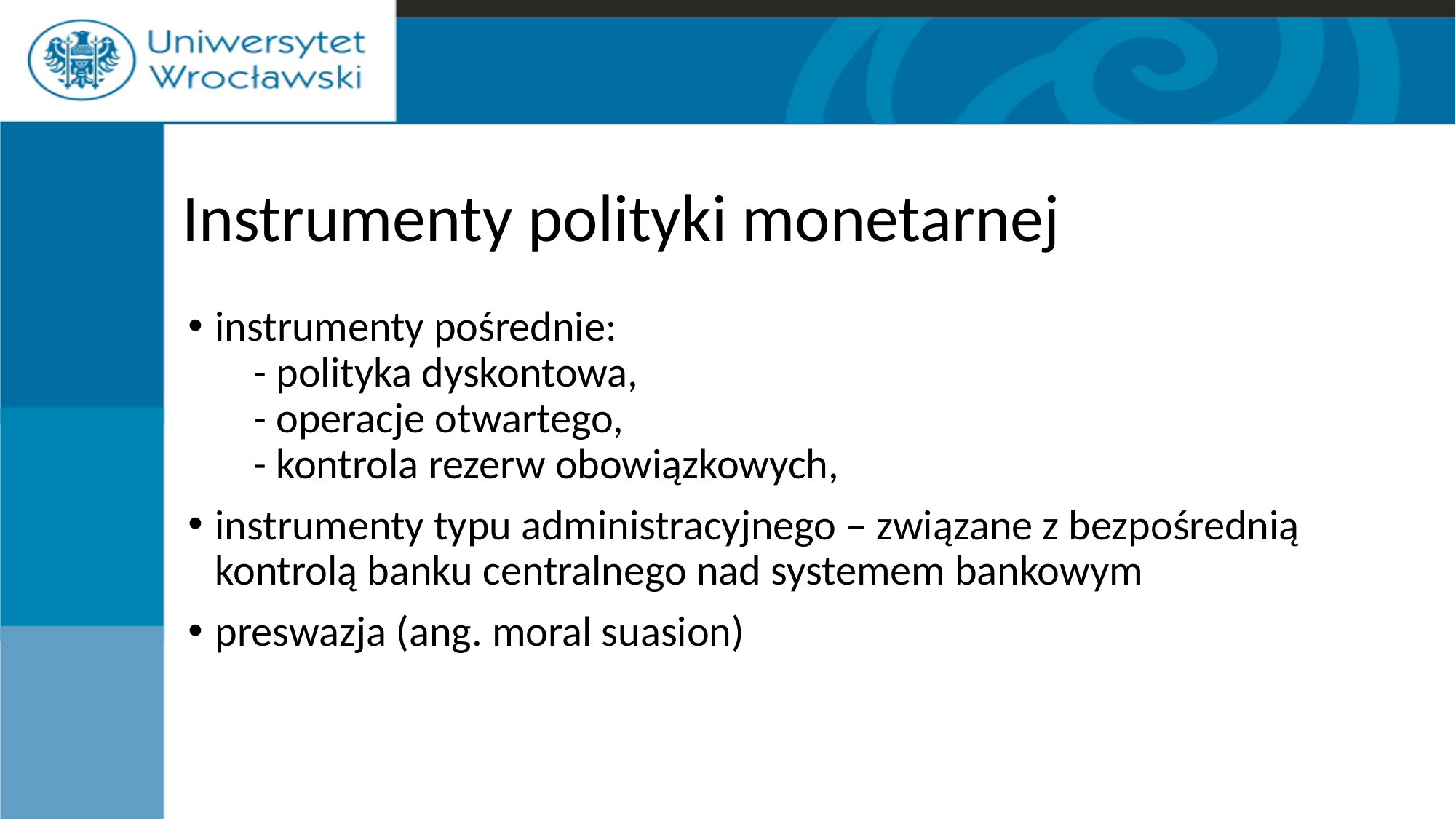

# Instrumenty polityki monetarnej
instrumenty pośrednie:
    - polityka dyskontowa,
    - operacje otwartego,
    - kontrola rezerw obowiązkowych,
instrumenty typu administracyjnego – związane z bezpośrednią kontrolą banku centralnego nad systemem bankowym
preswazja (ang. moral suasion)